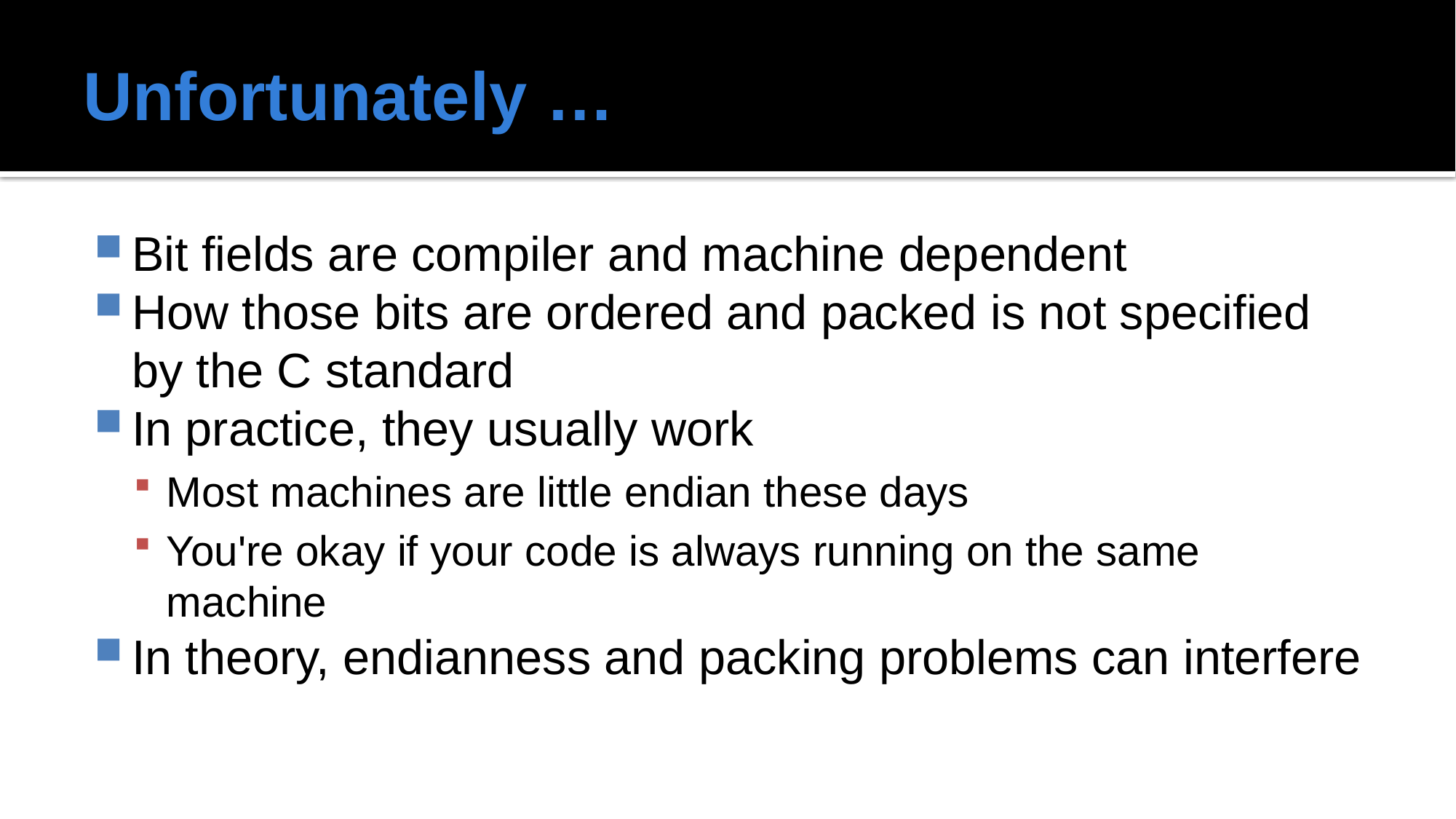

# Unfortunately …
Bit fields are compiler and machine dependent
How those bits are ordered and packed is not specified by the C standard
In practice, they usually work
Most machines are little endian these days
You're okay if your code is always running on the same machine
In theory, endianness and packing problems can interfere